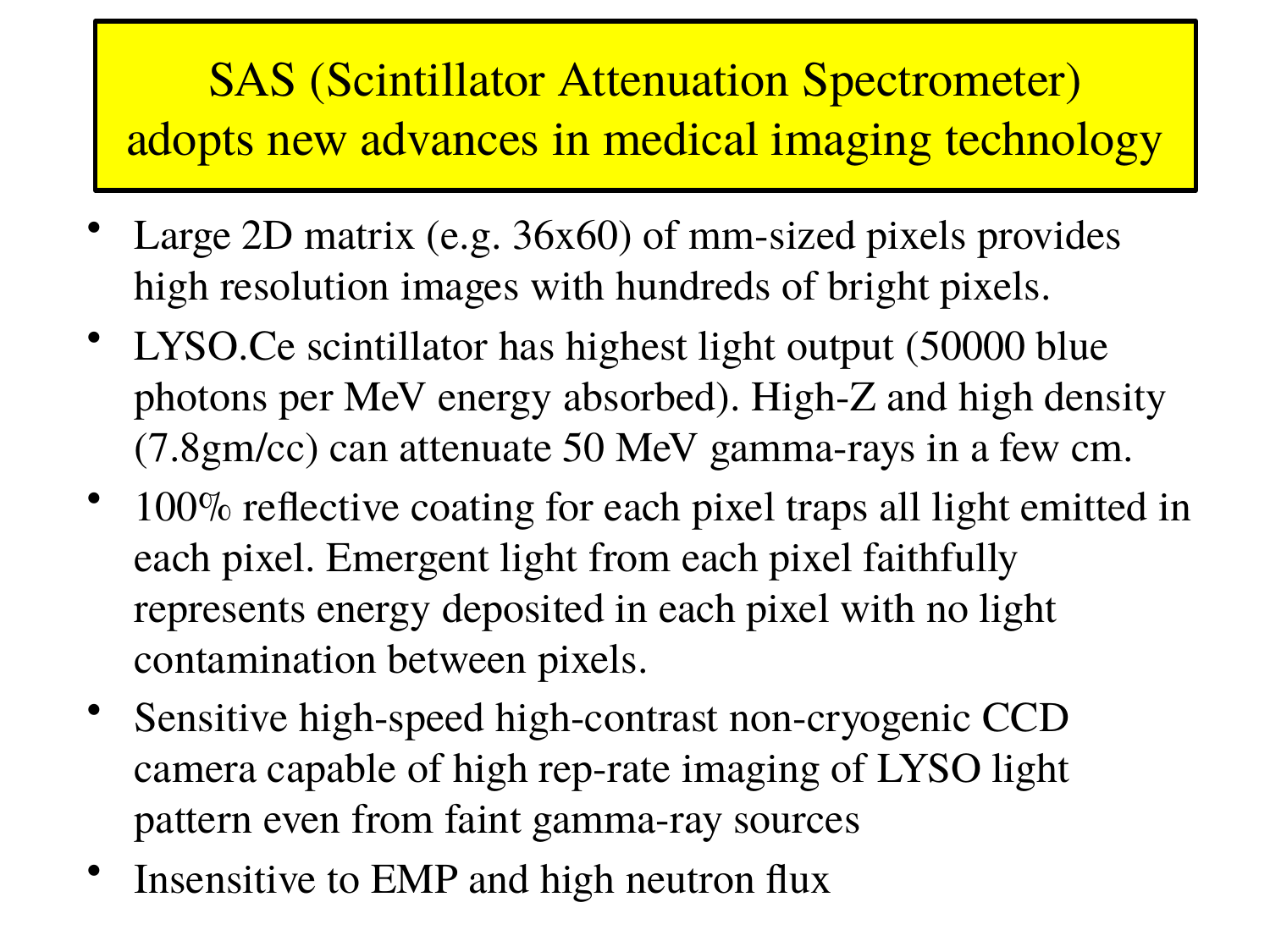

# SAS (Scintillator Attenuation Spectrometer) adopts new advances in medical imaging technology
Large 2D matrix (e.g. 36x60) of mm-sized pixels provides high resolution images with hundreds of bright pixels.
LYSO.Ce scintillator has highest light output (50000 blue photons per MeV energy absorbed). High-Z and high density (7.8gm/cc) can attenuate 50 MeV gamma-rays in a few cm.
100% reflective coating for each pixel traps all light emitted in each pixel. Emergent light from each pixel faithfully represents energy deposited in each pixel with no light contamination between pixels.
Sensitive high-speed high-contrast non-cryogenic CCD camera capable of high rep-rate imaging of LYSO light pattern even from faint gamma-ray sources
Insensitive to EMP and high neutron flux